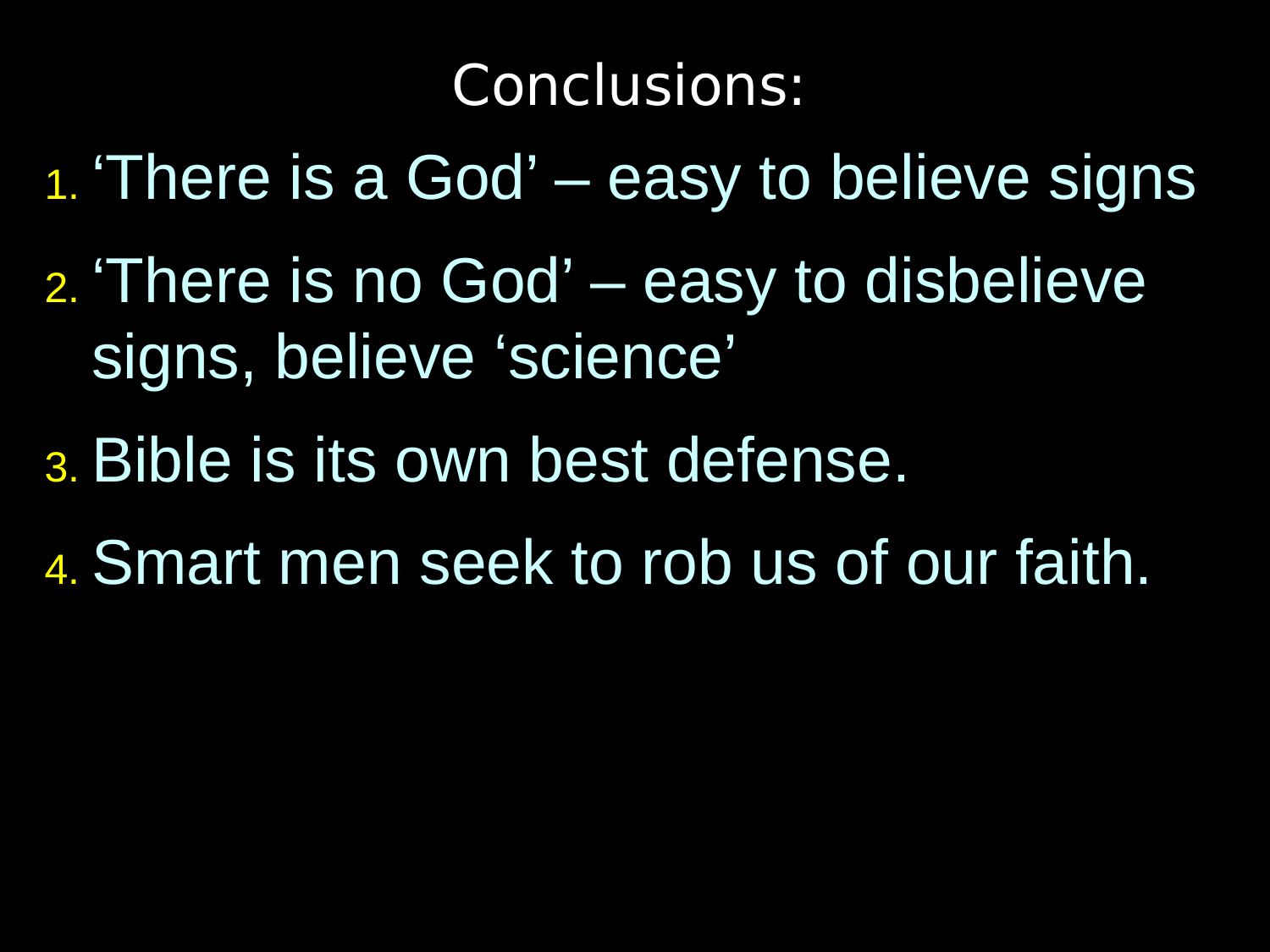

Conclusions:
1. ‘There is a God’ – easy to believe signs
2. ‘There is no God’ – easy to disbelieve signs, believe ‘science’
3. Bible is its own best defense.
4. Smart men seek to rob us of our faith.